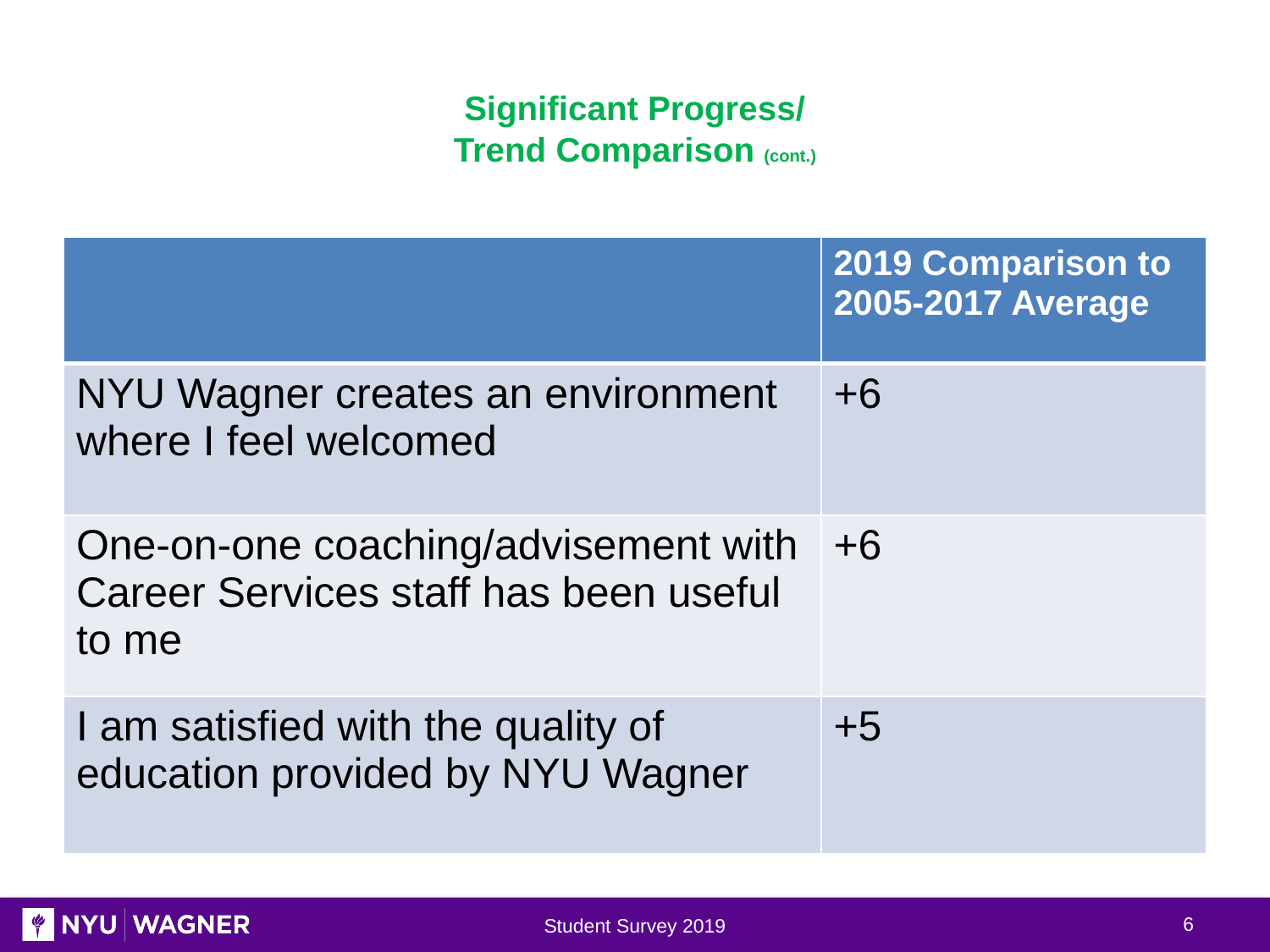

# Significant Progress/ Trend Comparison (cont.)
|  | 2019 Comparison to 2005-2017 Average |
| --- | --- |
| NYU Wagner creates an environment where I feel welcomed | +6 |
| One-on-one coaching/advisement with Career Services staff has been useful to me | +6 |
| I am satisfied with the quality of education provided by NYU Wagner | +5 |
6
Student Survey 2019